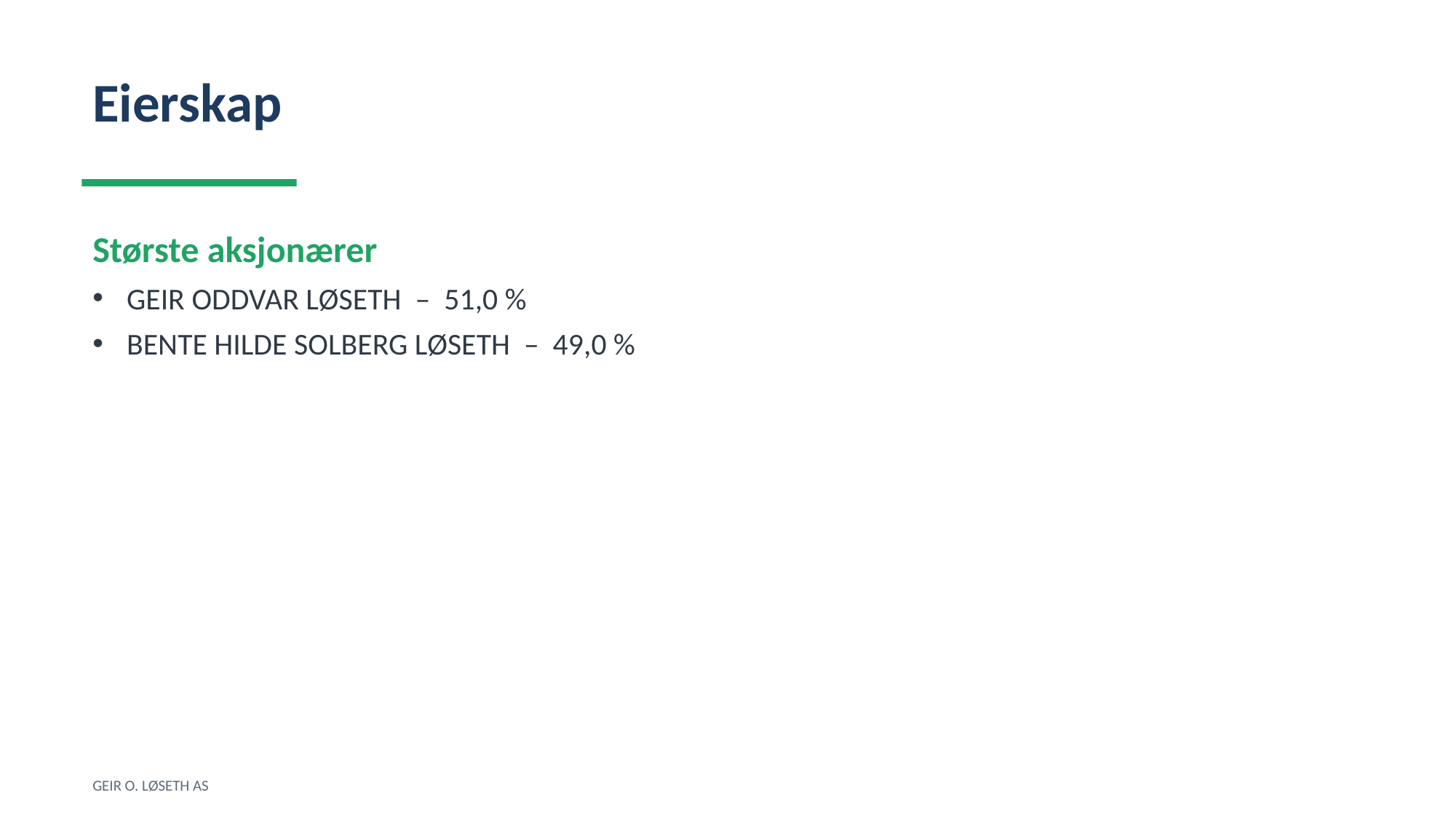

Eierskap

Største aksjonærer
GEIR ODDVAR LØSETH  –  51,0 %
BENTE HILDE SOLBERG LØSETH  –  49,0 %
GEIR O. LØSETH AS